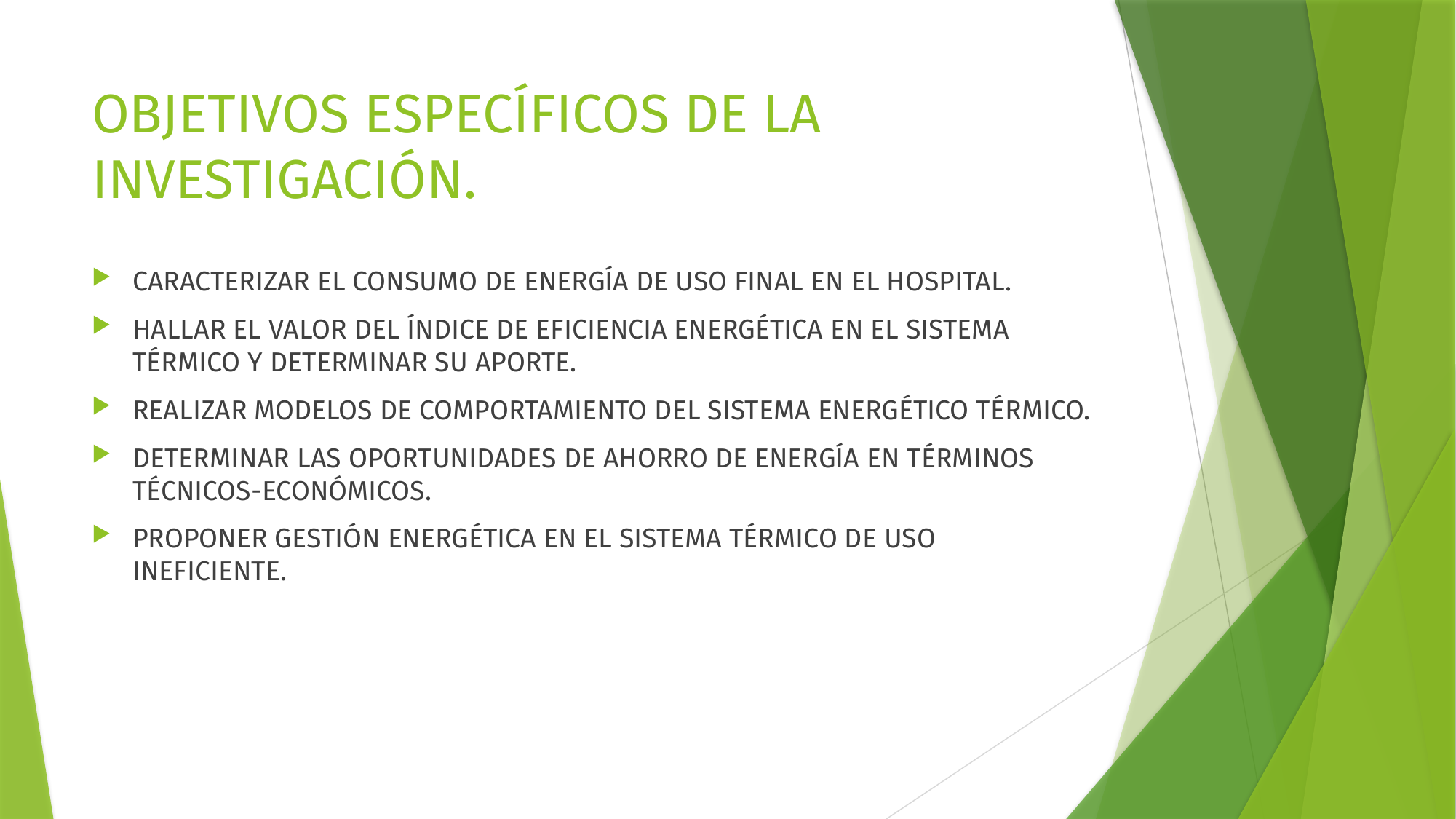

# OBJETIVOS ESPECÍFICOS DE LA INVESTIGACIÓN.
CARACTERIZAR EL CONSUMO DE ENERGÍA DE USO FINAL EN EL HOSPITAL.
HALLAR EL VALOR DEL ÍNDICE DE EFICIENCIA ENERGÉTICA EN EL SISTEMA TÉRMICO Y DETERMINAR SU APORTE.
REALIZAR MODELOS DE COMPORTAMIENTO DEL SISTEMA ENERGÉTICO TÉRMICO.
DETERMINAR LAS OPORTUNIDADES DE AHORRO DE ENERGÍA EN TÉRMINOS TÉCNICOS-ECONÓMICOS.
PROPONER GESTIÓN ENERGÉTICA EN EL SISTEMA TÉRMICO DE USO INEFICIENTE.